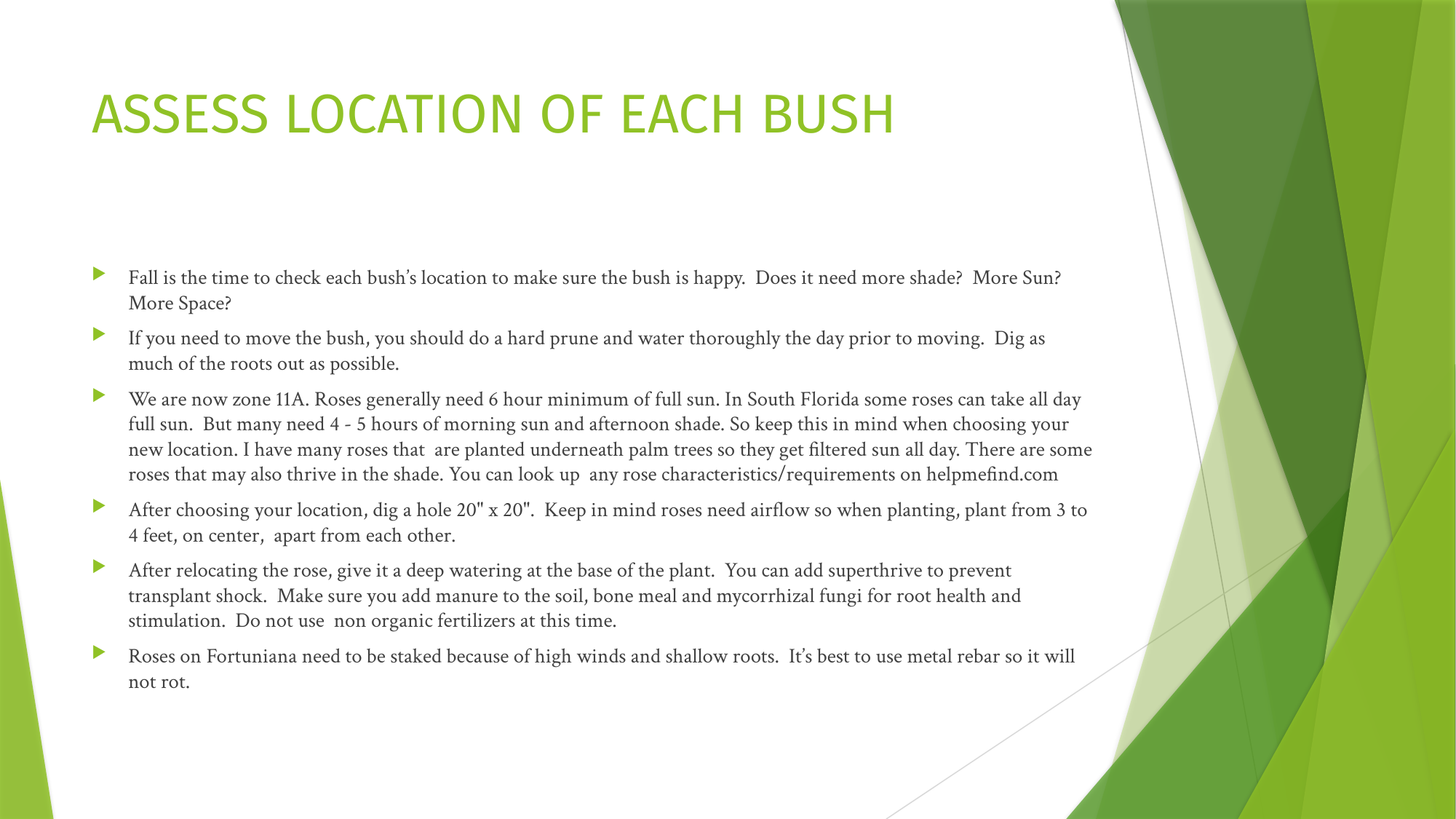

# ASSESS LOCATION OF EACH BUSH
Fall is the time to check each bush’s location to make sure the bush is happy.  Does it need more shade?  More Sun?  More Space?
If you need to move the bush, you should do a hard prune and water thoroughly the day prior to moving.  Dig as much of the roots out as possible.
We are now zone 11A. Roses generally need 6 hour minimum of full sun. In South Florida some roses can take all day full sun.  But many need 4 - 5 hours of morning sun and afternoon shade. So keep this in mind when choosing your new location. I have many roses that  are planted underneath palm trees so they get filtered sun all day. There are some roses that may also thrive in the shade. You can look up  any rose characteristics/requirements on helpmefind.com
After choosing your location, dig a hole 20" x 20".  Keep in mind roses need airflow so when planting, plant from 3 to 4 feet, on center,  apart from each other.
After relocating the rose, give it a deep watering at the base of the plant.  You can add superthrive to prevent transplant shock.  Make sure you add manure to the soil, bone meal and mycorrhizal fungi for root health and stimulation.  Do not use  non organic fertilizers at this time.
Roses on Fortuniana need to be staked because of high winds and shallow roots.  It’s best to use metal rebar so it will not rot.